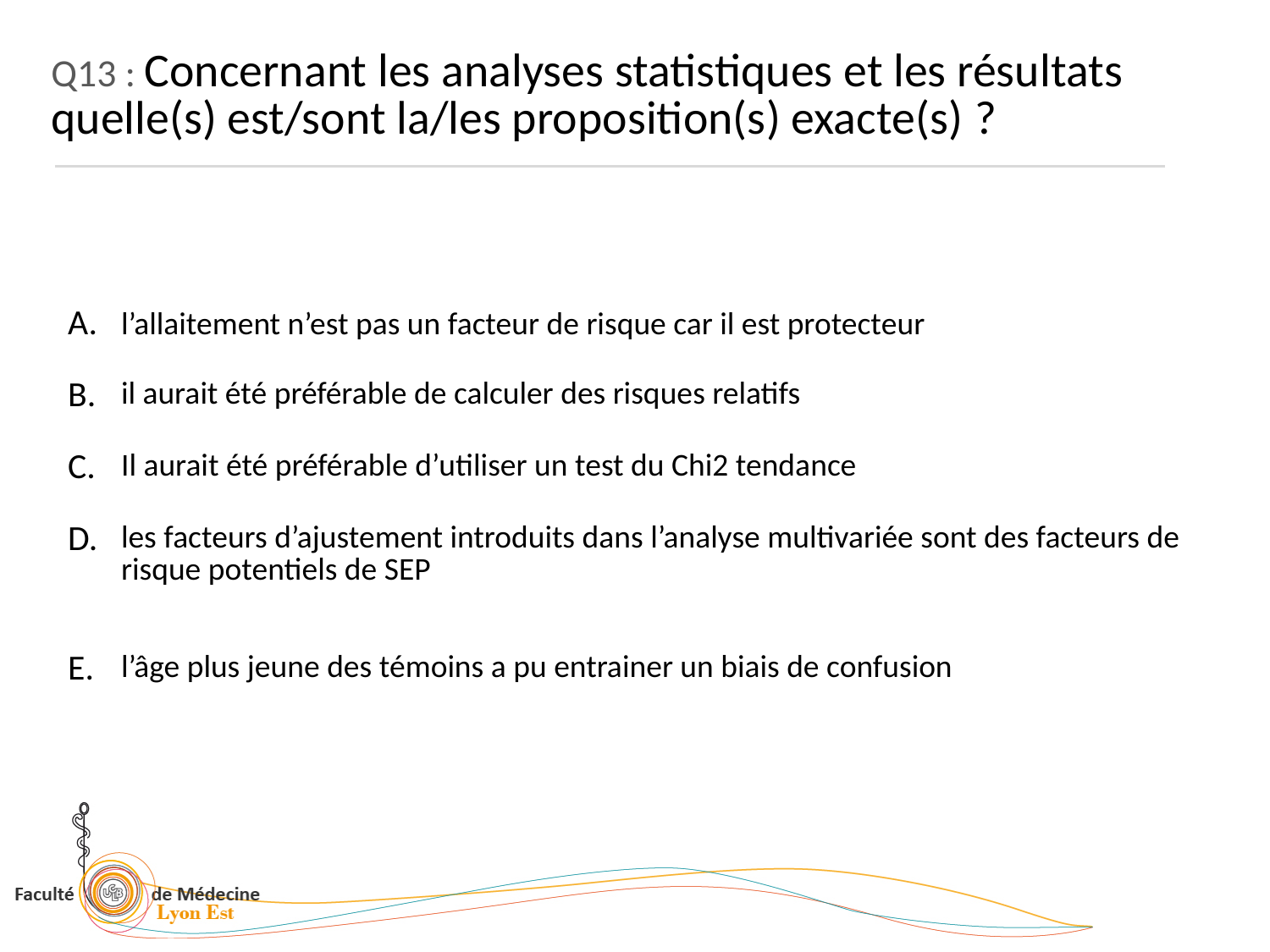

Q13 : Concernant les analyses statistiques et les résultats quelle(s) est/sont la/les proposition(s) exacte(s) ?
|  |  |
| --- | --- |
| A. | l’allaitement n’est pas un facteur de risque car il est protecteur |
| B. | il aurait été préférable de calculer des risques relatifs |
| C. | Il aurait été préférable d’utiliser un test du Chi2 tendance |
| D. | les facteurs d’ajustement introduits dans l’analyse multivariée sont des facteurs de risque potentiels de SEP |
| E. | l’âge plus jeune des témoins a pu entrainer un biais de confusion |